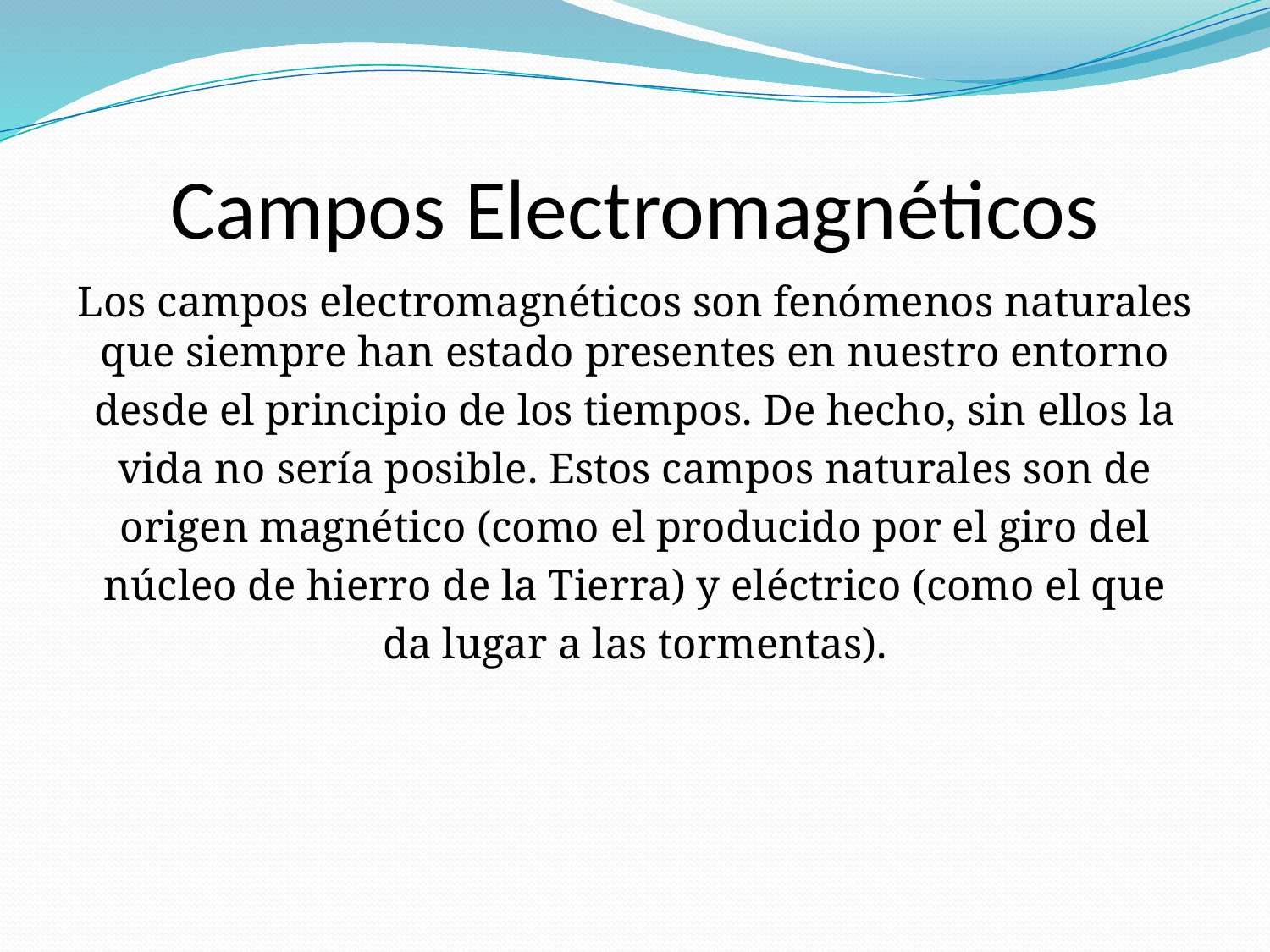

# Campos Electromagnéticos
Los campos electromagnéticos son fenómenos naturales que siempre han estado presentes en nuestro entorno
desde el principio de los tiempos. De hecho, sin ellos la
vida no sería posible. Estos campos naturales son de
origen magnético (como el producido por el giro del
núcleo de hierro de la Tierra) y eléctrico (como el que
da lugar a las tormentas).